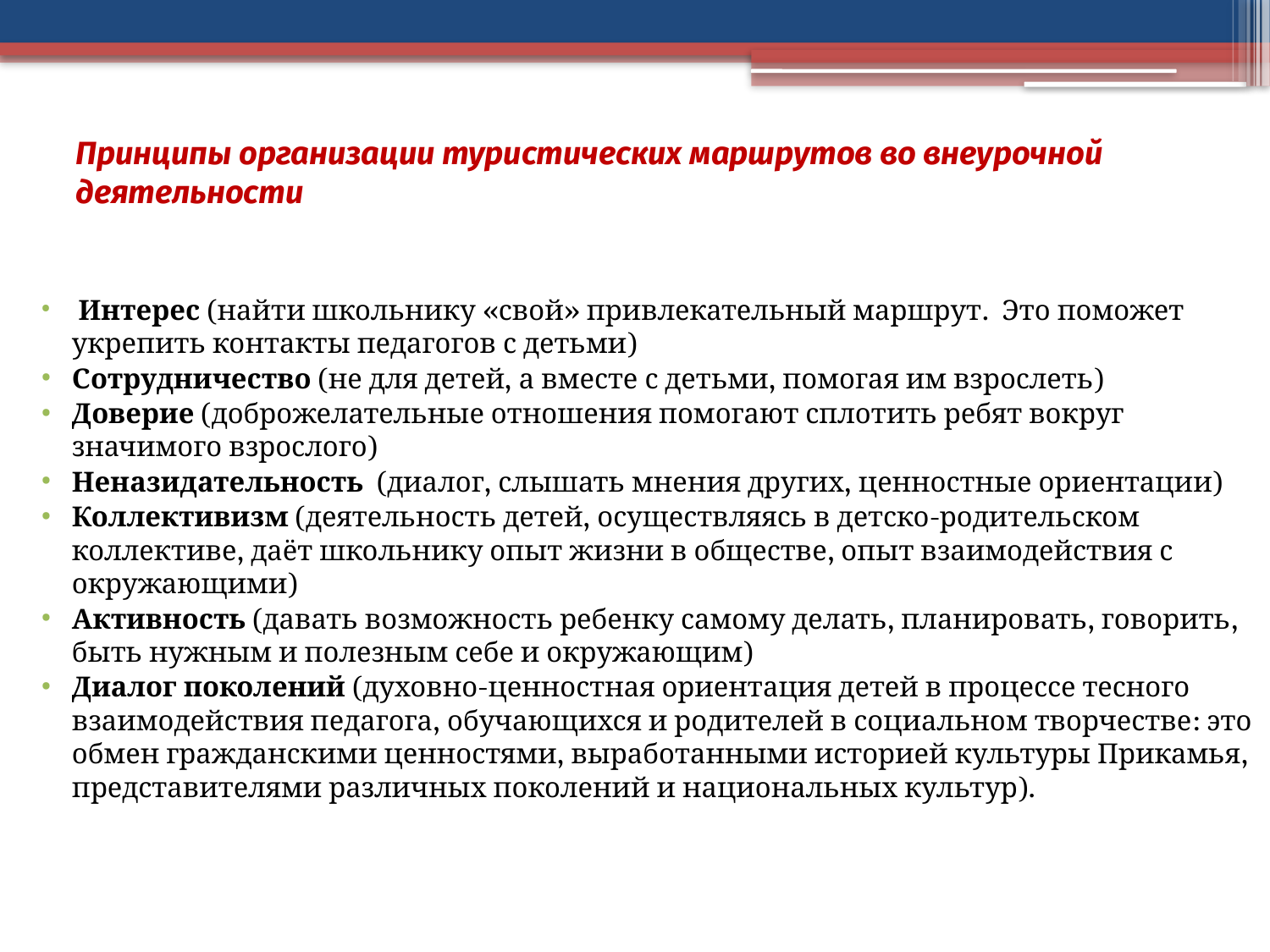

# Принципы организации туристических маршрутов во внеурочной деятельности
 Интерес (найти школьнику «свой» привлекательный маршрут.  Это поможет укрепить контакты педагогов с детьми)
Сотрудничество (не для детей, а вместе с детьми, помогая им взрослеть)
Доверие (доброжелательные отношения помогают сплотить ребят вокруг значимого взрослого)
Неназидательность  (диалог, слышать мнения других, ценностные ориентации)
Коллективизм (деятельность детей, осуществляясь в детско-родительском коллективе, даёт школьнику опыт жизни в обществе, опыт взаимодействия с окружающими)
Активность (давать возможность ребенку самому делать, планировать, говорить, быть нужным и полезным себе и окружающим)
Диалог поколений (духовно-ценностная ориентация детей в процессе тесного взаимодействия педагога, обучающихся и родителей в социальном творчестве: это обмен гражданскими ценностями, выработанными историей культуры Прикамья, представителями различных поколений и национальных культур).